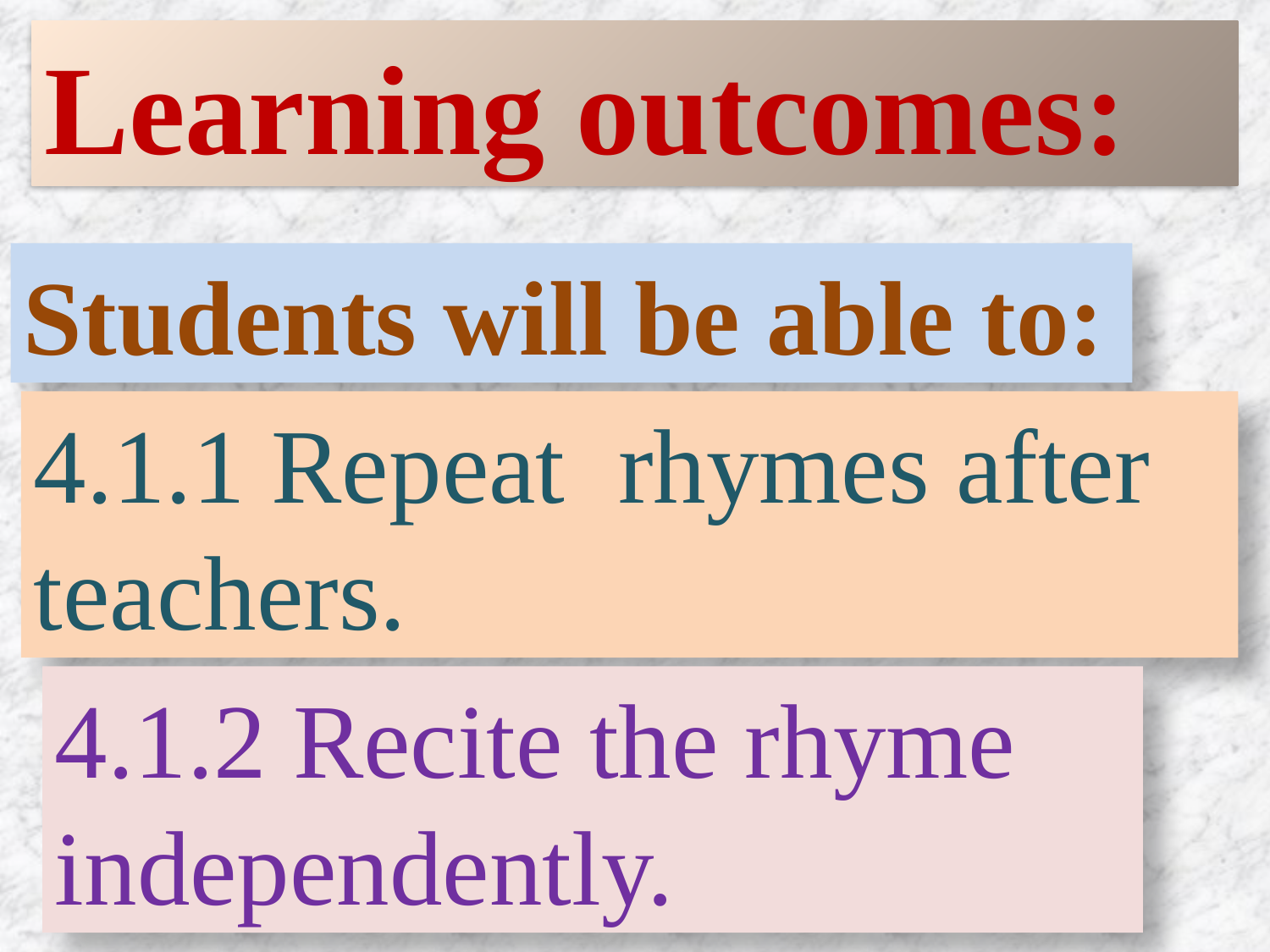

Learning outcomes:
Students will be able to:
4.1.1 Repeat  rhymes after teachers.
4.1.2 Recite the rhyme independently.